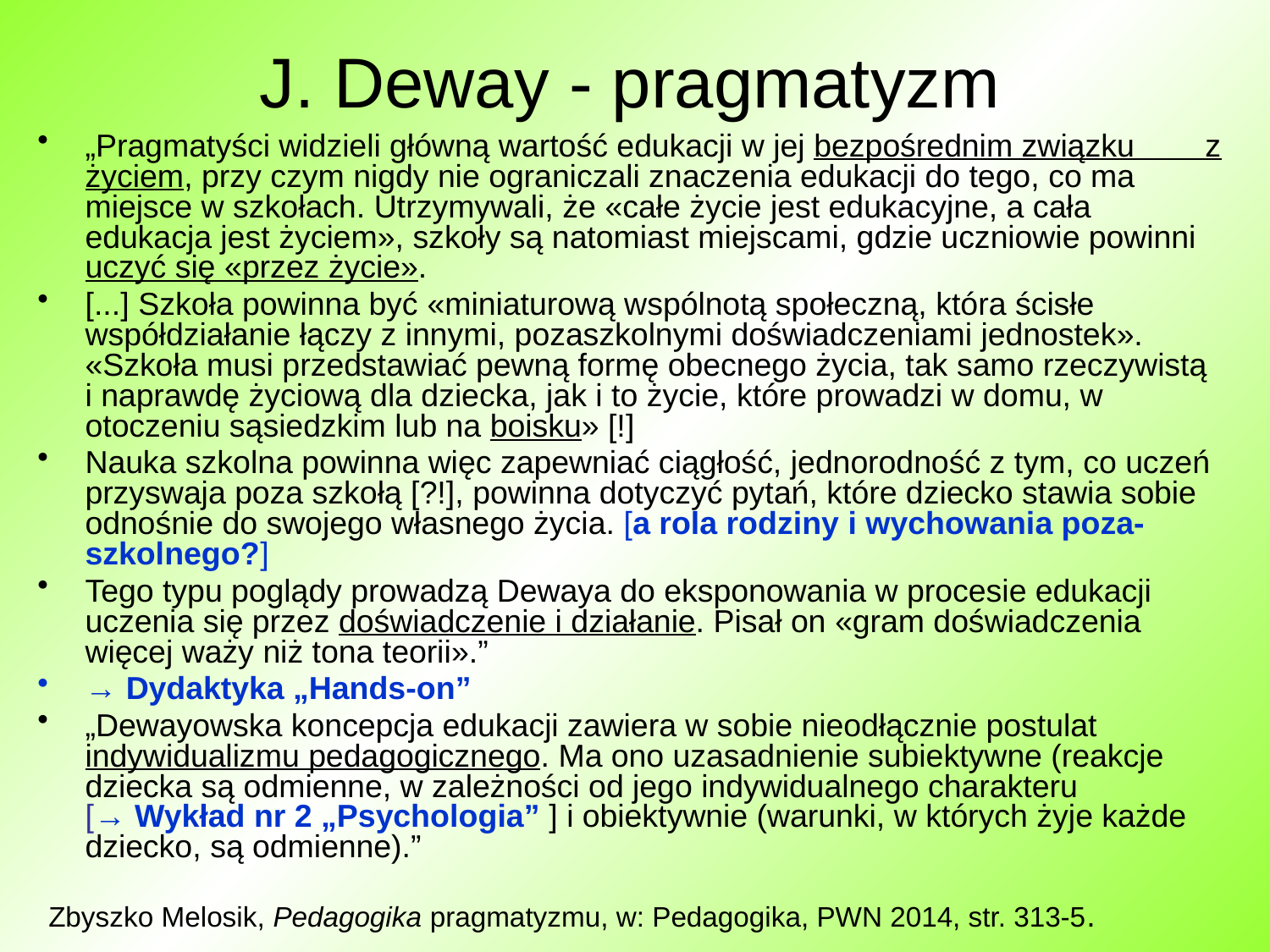

# J. Deway - pragmatyzm
„Pragmatyści widzieli główną wartość edukacji w jej bezpośrednim związku        z życiem, przy czym nigdy nie ograniczali znaczenia edukacji do tego, co ma miejsce w szkołach. Utrzymywali, że «całe życie jest edukacyjne, a cała edukacja jest życiem», szkoły są natomiast miejscami, gdzie uczniowie powinni uczyć się «przez życie».
[...] Szkoła powinna być «miniaturową wspólnotą społeczną, która ścisłe współdziałanie łączy z innymi, pozaszkolnymi doświadczeniami jednostek». «Szkoła musi przedstawiać pewną formę obecnego życia, tak samo rzeczywistą i naprawdę życiową dla dziecka, jak i to życie, które prowadzi w domu, w otoczeniu sąsiedzkim lub na boisku» [!]
Nauka szkolna powinna więc zapewniać ciągłość, jednorodność z tym, co uczeń przyswaja poza szkołą [?!], powinna dotyczyć pytań, które dziecko stawia sobie odnośnie do swojego własnego życia. [a rola rodziny i wychowania poza-szkolnego?]
Tego typu poglądy prowadzą Dewaya do eksponowania w procesie edukacji uczenia się przez doświadczenie i działanie. Pisał on «gram doświadczenia więcej waży niż tona teorii».”
→ Dydaktyka „Hands-on”
„Dewayowska koncepcja edukacji zawiera w sobie nieodłącznie postulat indywidualizmu pedagogicznego. Ma ono uzasadnienie subiektywne (reakcje dziecka są odmienne, w zależności od jego indywidualnego charakteru            [→ Wykład nr 2 „Psychologia” ] i obiektywnie (warunki, w których żyje każde dziecko, są odmienne).”
Zbyszko Melosik, Pedagogika pragmatyzmu, w: Pedagogika, PWN 2014, str. 313-5.